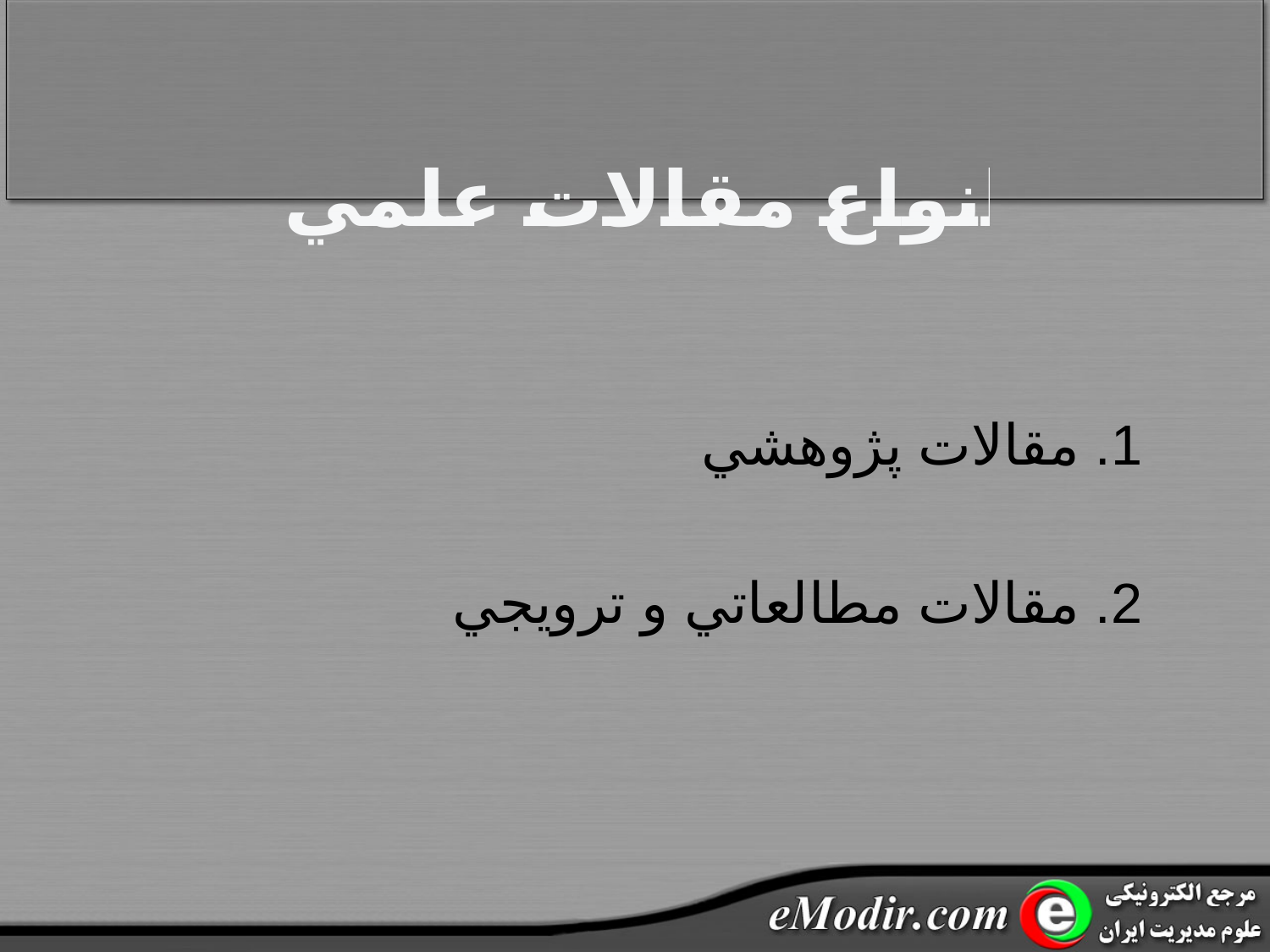

# انواع مقالات علمي

    1. مقالات پژوهشي

    2. مقالات مطالعاتي و ترويجي